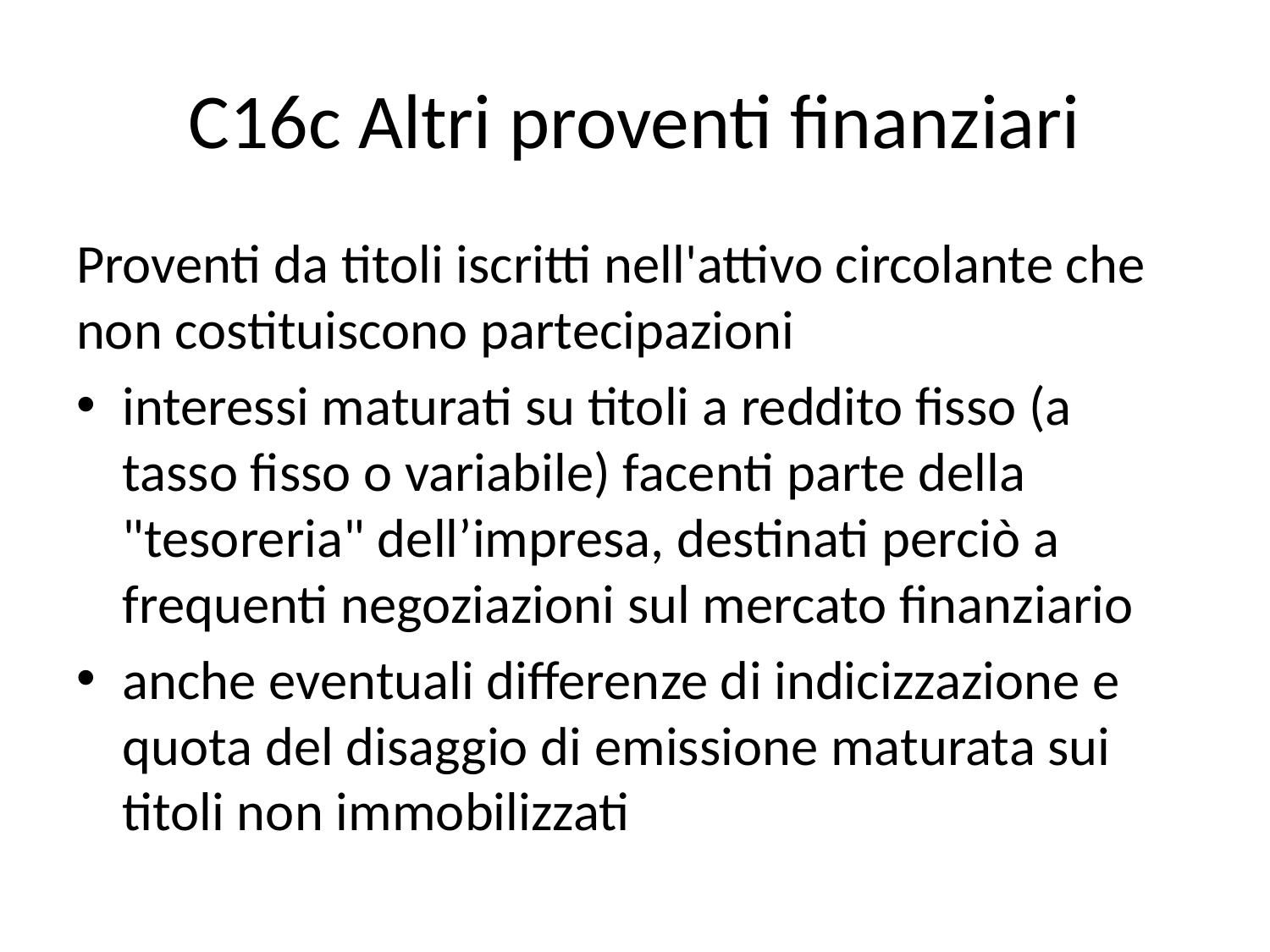

# C16c Altri proventi finanziari
Proventi da titoli iscritti nell'attivo circolante che non costituiscono partecipazioni
interessi maturati su titoli a reddito fisso (a tasso fisso o variabile) facenti parte della "tesoreria" dell’impresa, destinati perciò a frequenti negoziazioni sul mercato finanziario
anche eventuali differenze di indicizzazione e quota del disaggio di emissione maturata sui titoli non immobilizzati